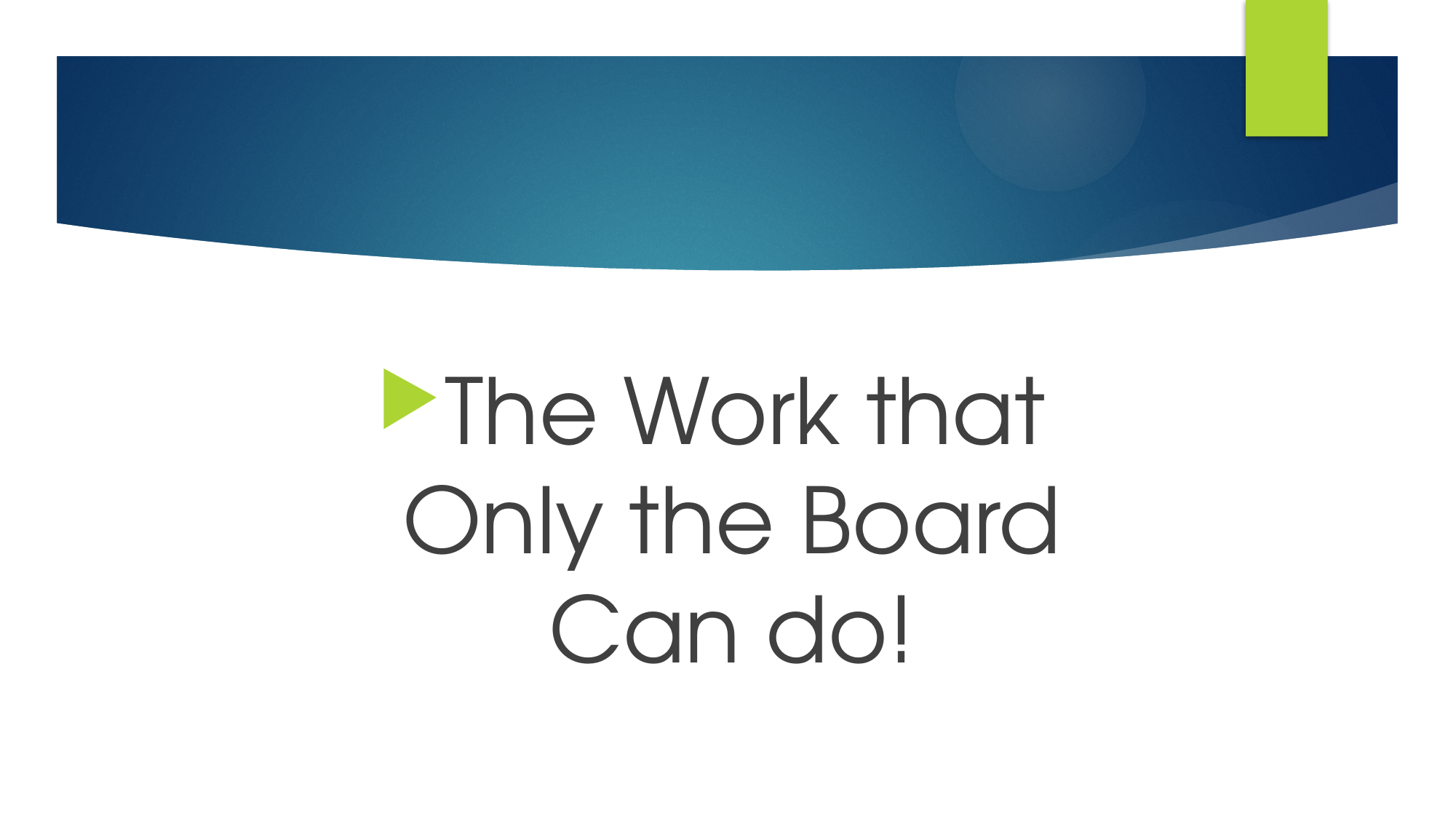

The Work that Only the Board Can do!